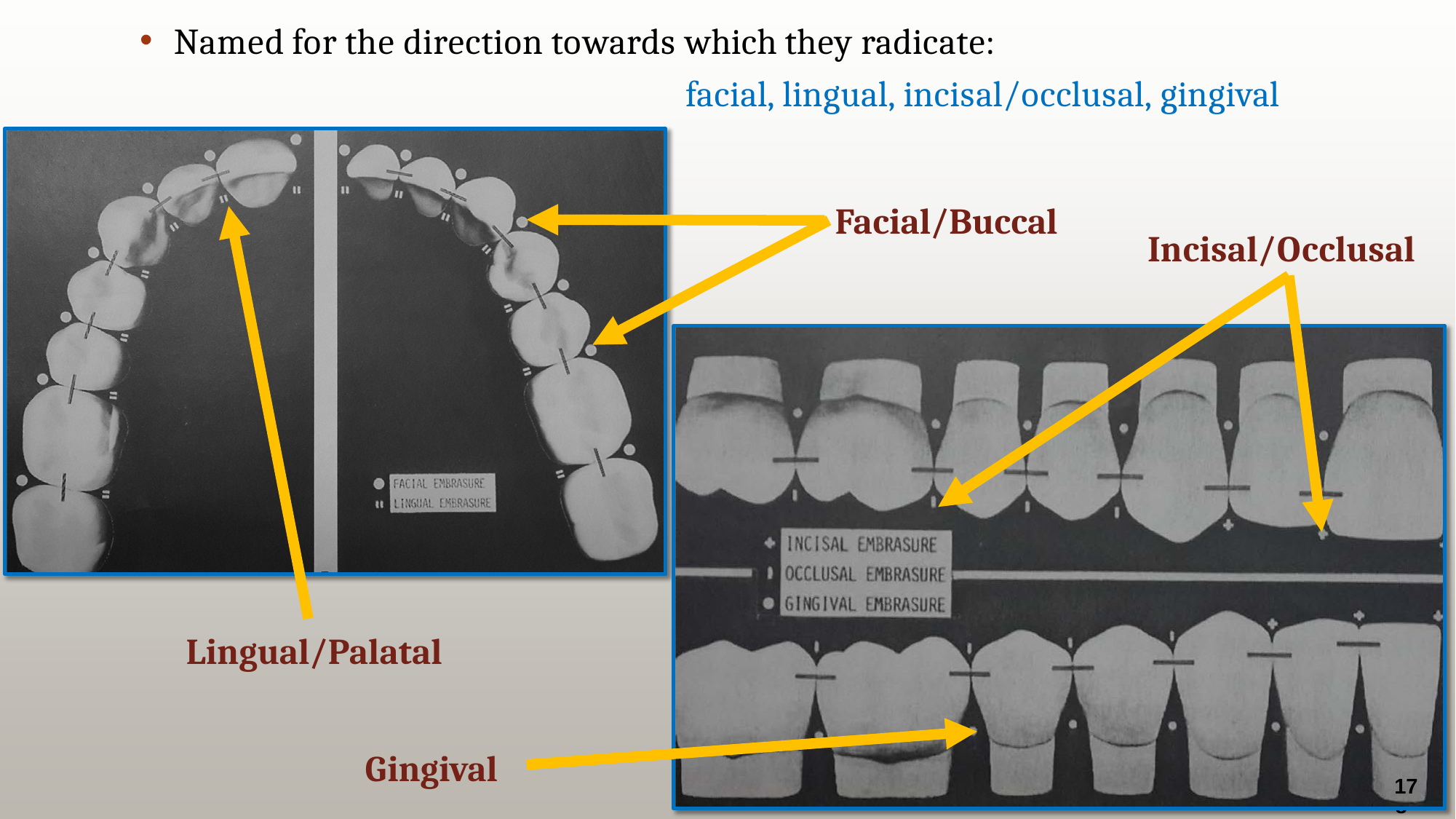

Named for the direction towards which they radicate:
facial, lingual, incisal/occlusal, gingival

Facial/Buccal

Incisal/Occlusal

Lingual/Palatal

Gingival

17
18